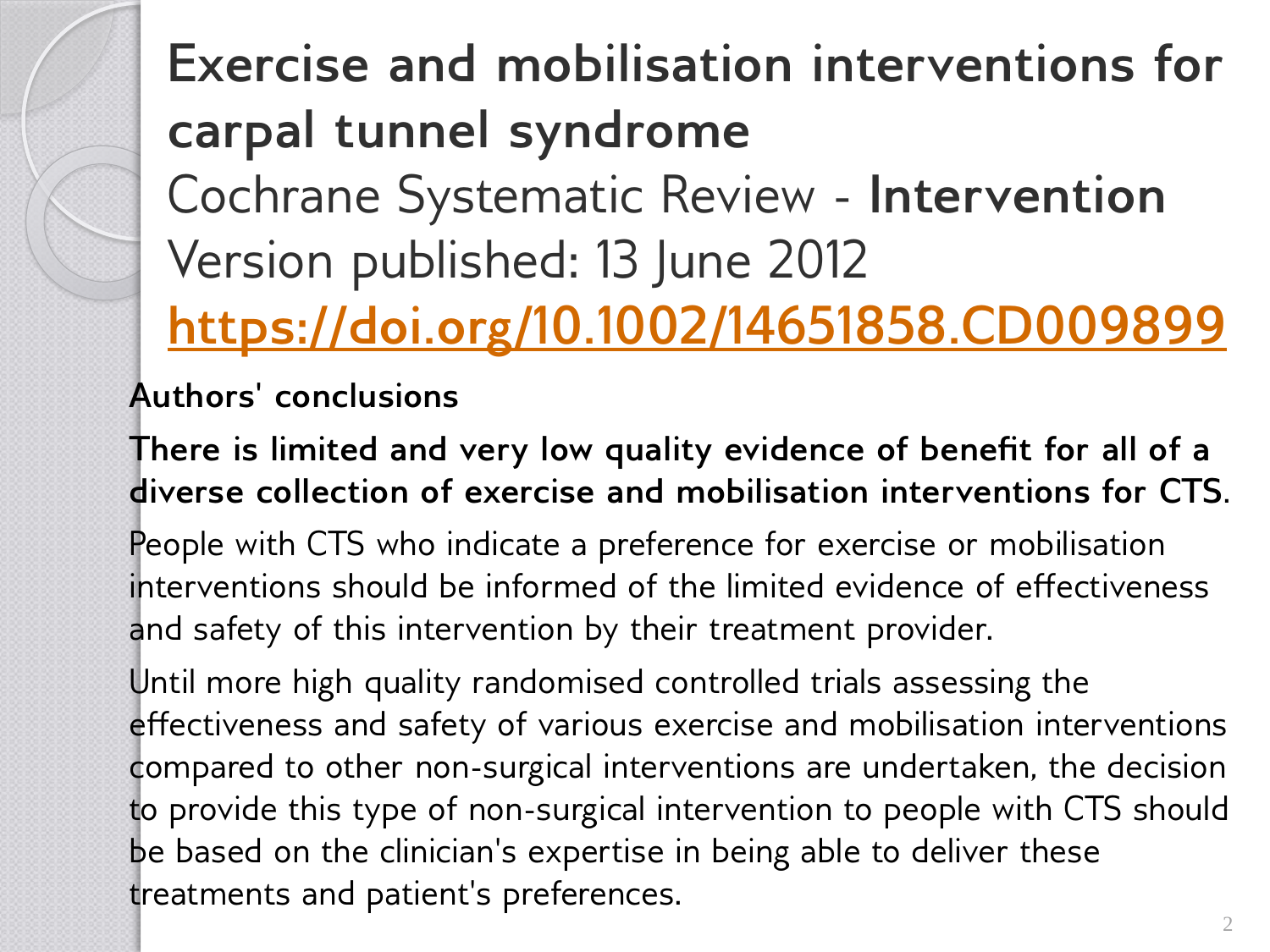

# Exercise and mobilisation interventions for carpal tunnel syndrome Cochrane Systematic Review - Intervention  Version published: 13 June 2012 https://doi.org/10.1002/14651858.CD009899
Authors' conclusions
There is limited and very low quality evidence of benefit for all of a diverse collection of exercise and mobilisation interventions for CTS.
People with CTS who indicate a preference for exercise or mobilisation interventions should be informed of the limited evidence of effectiveness and safety of this intervention by their treatment provider.
Until more high quality randomised controlled trials assessing the effectiveness and safety of various exercise and mobilisation interventions compared to other non‐surgical interventions are undertaken, the decision to provide this type of non‐surgical intervention to people with CTS should be based on the clinician's expertise in being able to deliver these treatments and patient's preferences.
2